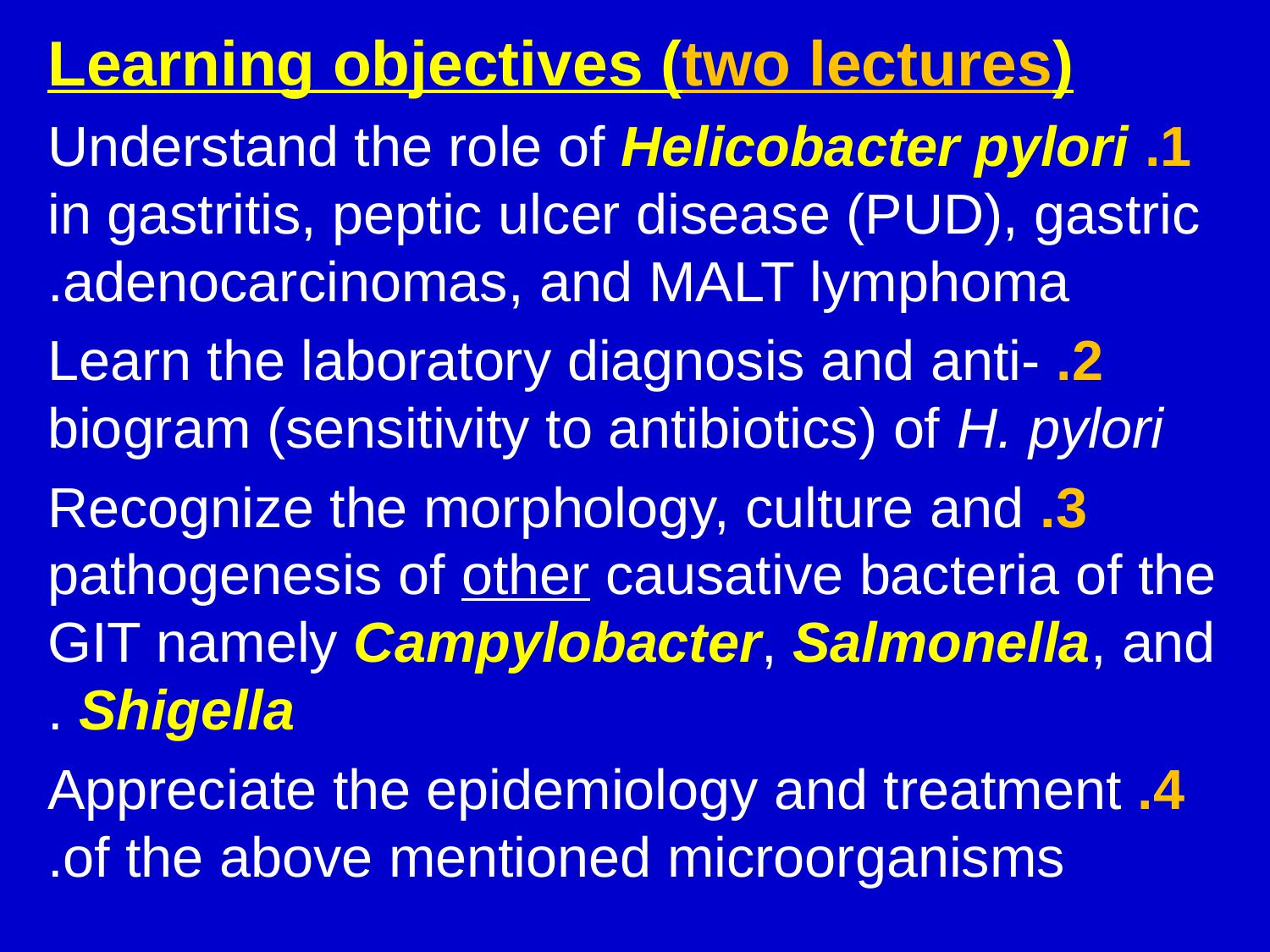

Learning objectives (two lectures)
1. Understand the role of Helicobacter pylori in gastritis, peptic ulcer disease (PUD), gastric adenocarcinomas, and MALT lymphoma.
2. Learn the laboratory diagnosis and anti-biogram (sensitivity to antibiotics) of H. pylori
3. Recognize the morphology, culture and pathogenesis of other causative bacteria of the GIT namely Campylobacter, Salmonella, and Shigella .
4. Appreciate the epidemiology and treatment of the above mentioned microorganisms.